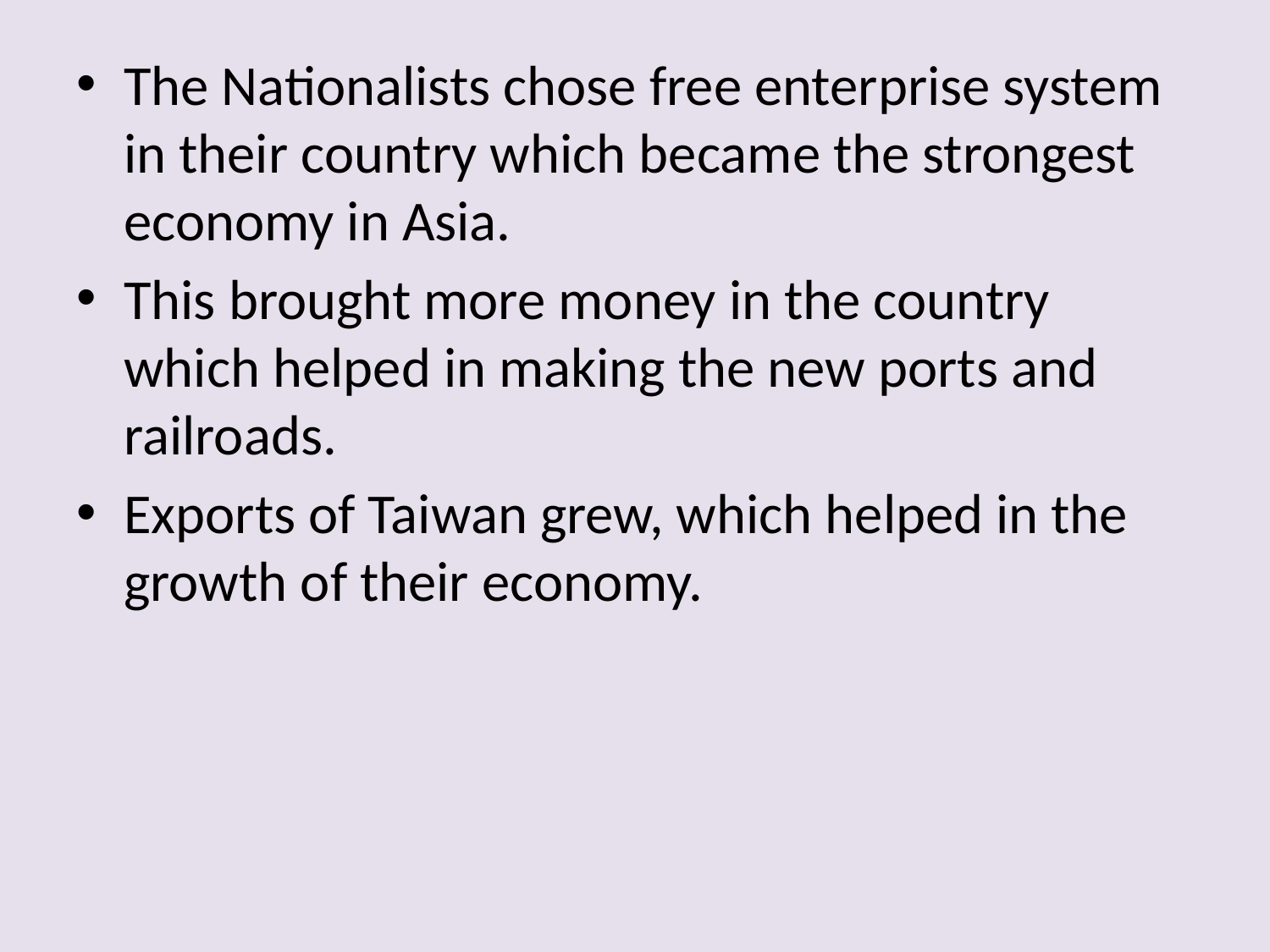

#
The Nationalists chose free enterprise system in their country which became the strongest economy in Asia.
This brought more money in the country which helped in making the new ports and railroads.
Exports of Taiwan grew, which helped in the growth of their economy.